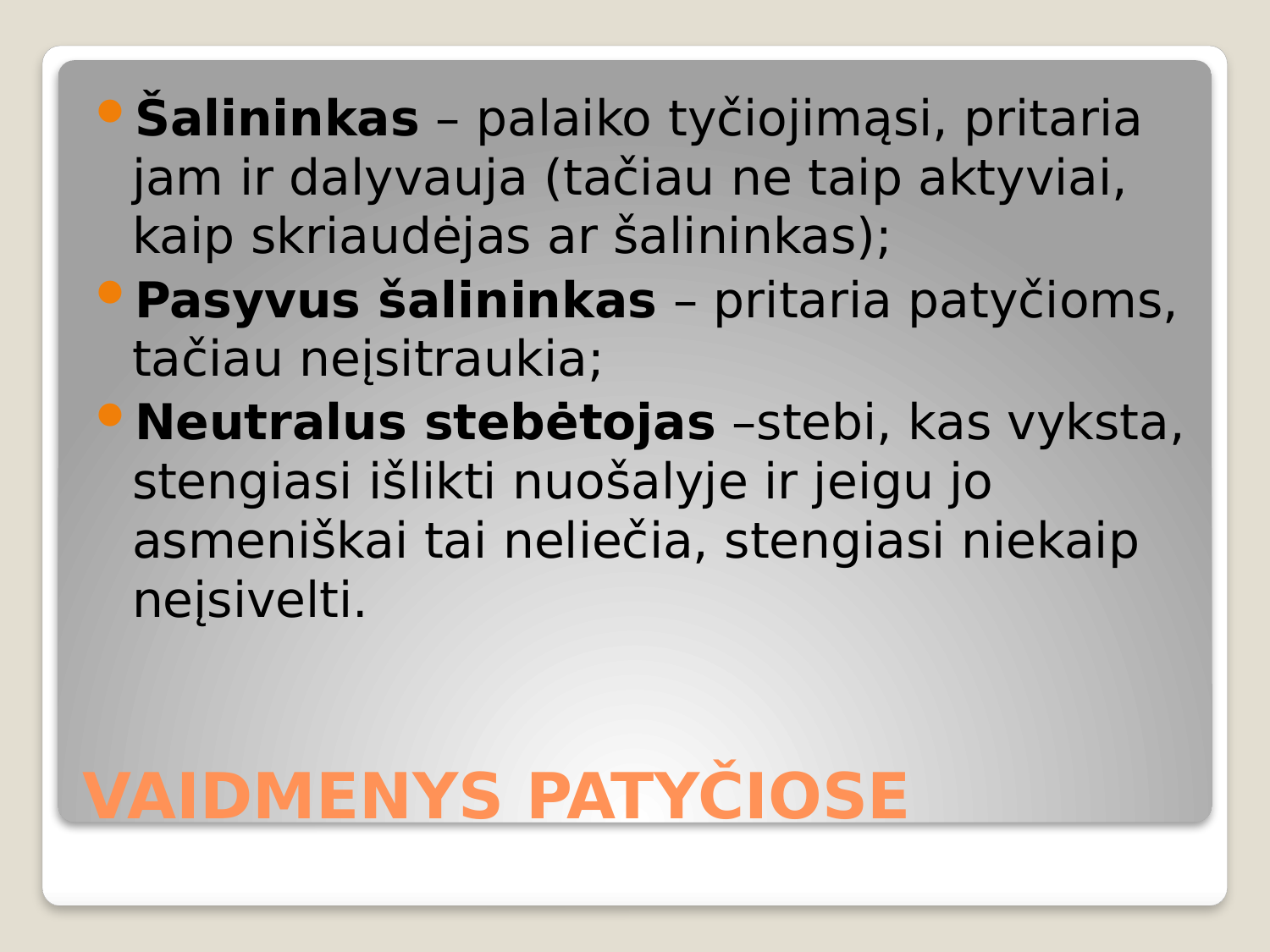

Šalininkas – palaiko tyčiojimąsi, pritaria jam ir dalyvauja (tačiau ne taip aktyviai, kaip skriaudėjas ar šalininkas);
Pasyvus šalininkas – pritaria patyčioms, tačiau neįsitraukia;
Neutralus stebėtojas –stebi, kas vyksta, stengiasi išlikti nuošalyje ir jeigu jo asmeniškai tai neliečia, stengiasi niekaip neįsivelti.

# VAIDMENYS PATYČIOSE